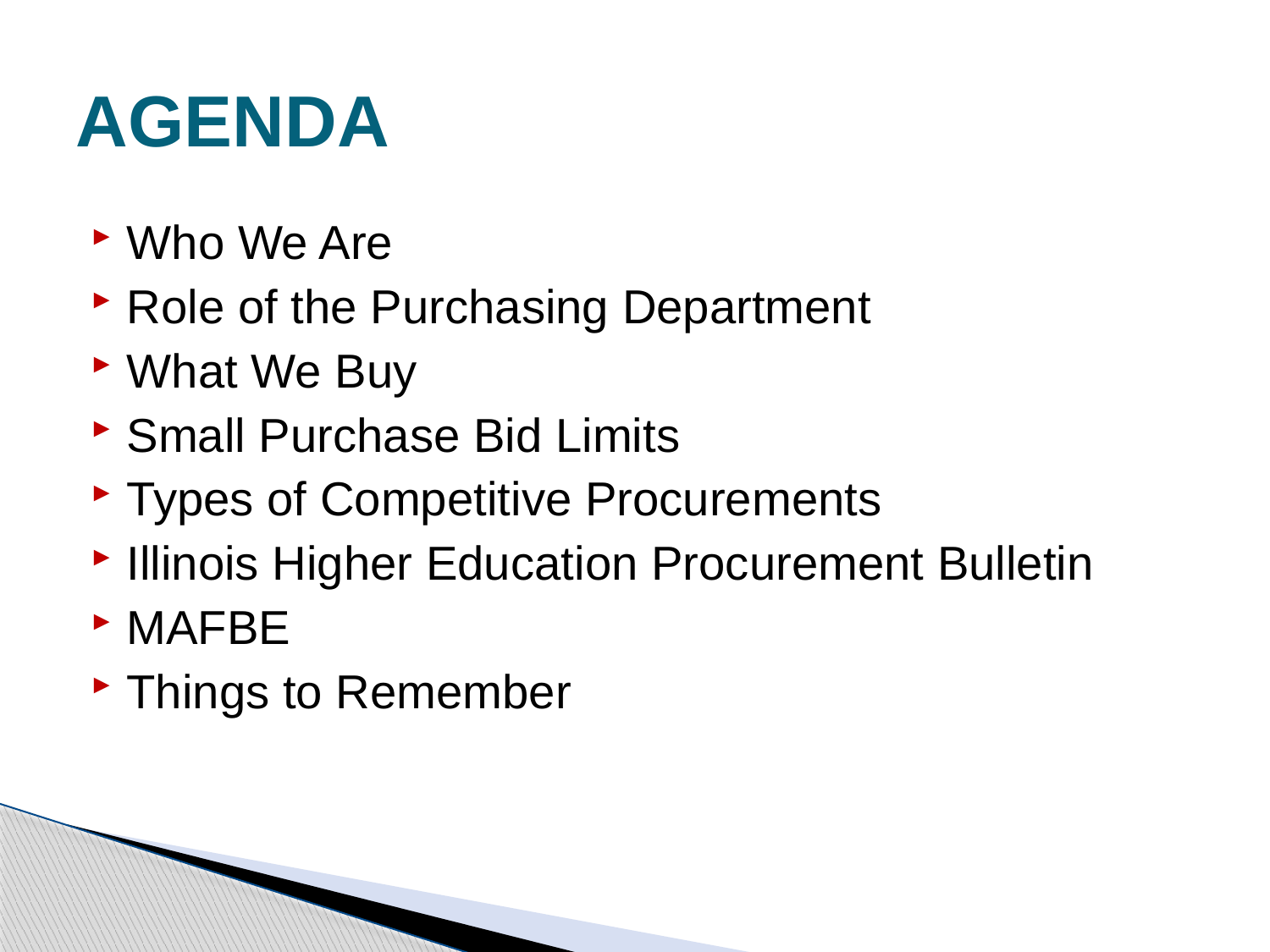

# AGENDA
Who We Are
Role of the Purchasing Department
What We Buy
Small Purchase Bid Limits
Types of Competitive Procurements
Illinois Higher Education Procurement Bulletin
MAFBE
Things to Remember